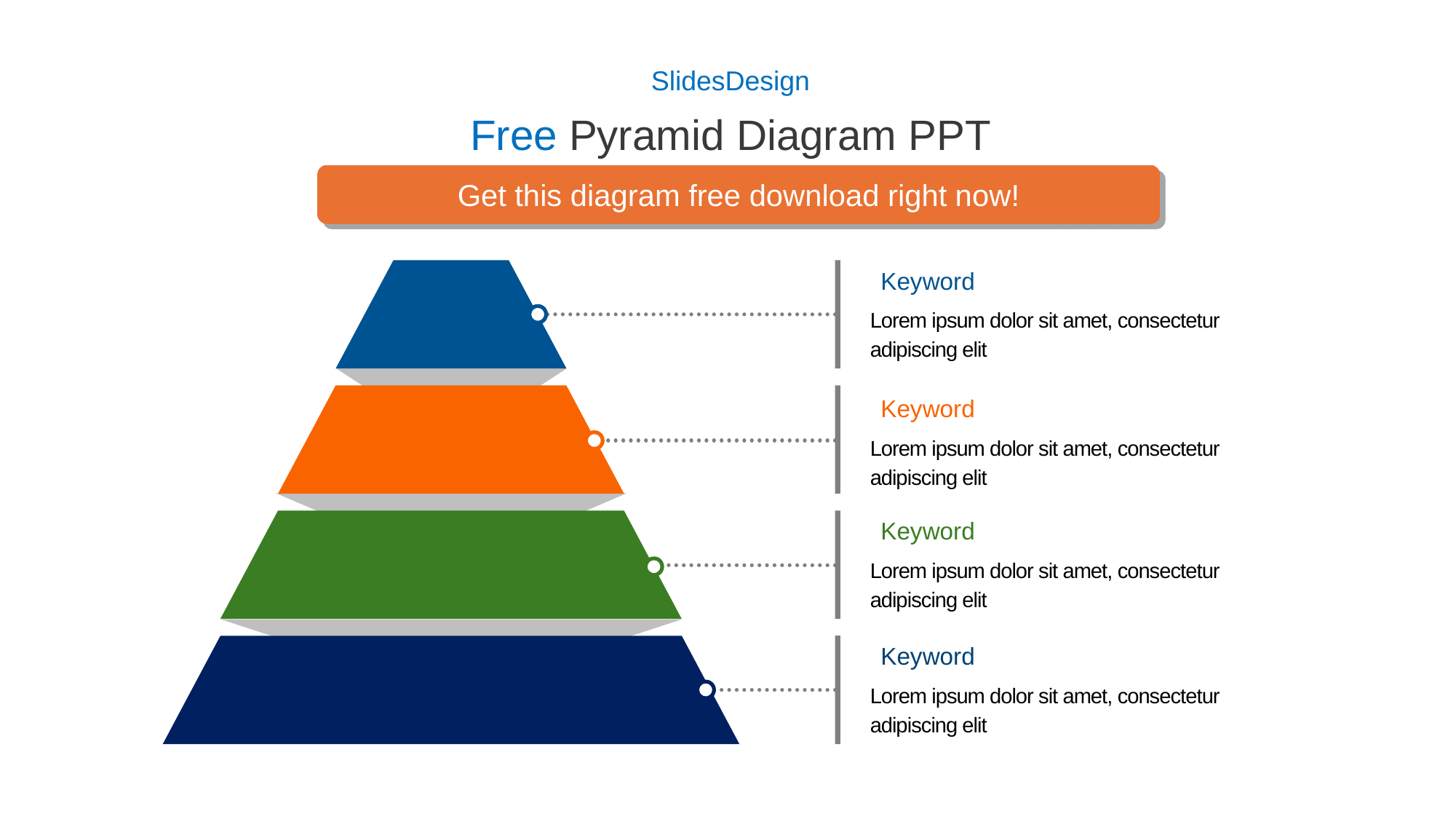

SlidesDesign
Free Pyramid Diagram PPT
Get this diagram free download right now!

Keyword
Lorem ipsum dolor sit amet, consectetur adipiscing elit

Keyword
Lorem ipsum dolor sit amet, consectetur adipiscing elit

Keyword

Lorem ipsum dolor sit amet, consectetur adipiscing elit

Keyword

Lorem ipsum dolor sit amet, consectetur adipiscing elit